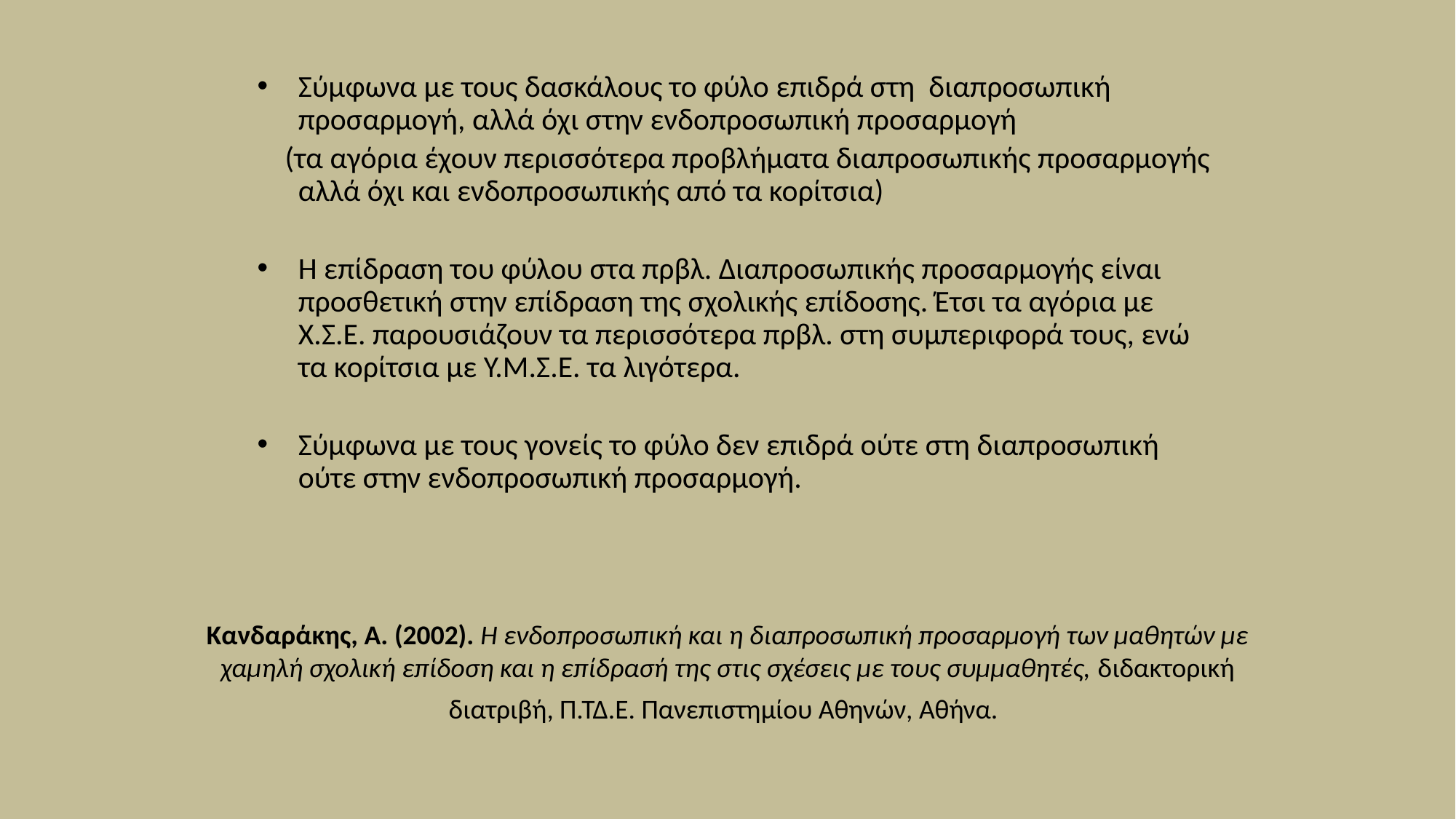

Σύμφωνα με τους δασκάλους το φύλο επιδρά στη  διαπροσωπική προσαρμογή, αλλά όχι στην ενδοπροσωπική προσαρμογή
    (τα αγόρια έχουν περισσότερα προβλήματα διαπροσωπικής προσαρμογής αλλά όχι και ενδοπροσωπικής από τα κορίτσια)

Η επίδραση του φύλου στα πρβλ. Διαπροσωπικής προσαρμογής είναι προσθετική στην επίδραση της σχολικής επίδοσης. Έτσι τα αγόρια με Χ.Σ.Ε. παρουσιάζουν τα περισσότερα πρβλ. στη συμπεριφορά τους, ενώ τα κορίτσια με Υ.Μ.Σ.Ε. τα λιγότερα.

Σύμφωνα με τους γονείς το φύλο δεν επιδρά ούτε στη διαπροσωπική ούτε στην ενδοπροσωπική προσαρμογή.

# Κανδαράκης, Α. (2002). Η ενδοπροσωπική και η διαπροσωπική προσαρμογή των μαθητών με χαμηλή σχολική επίδοση και η επίδρασή της στις σχέσεις με τους συμμαθητές, διδακτορική διατριβή, Π.ΤΔ.Ε. Πανεπιστημίου Αθηνών, Αθήνα.